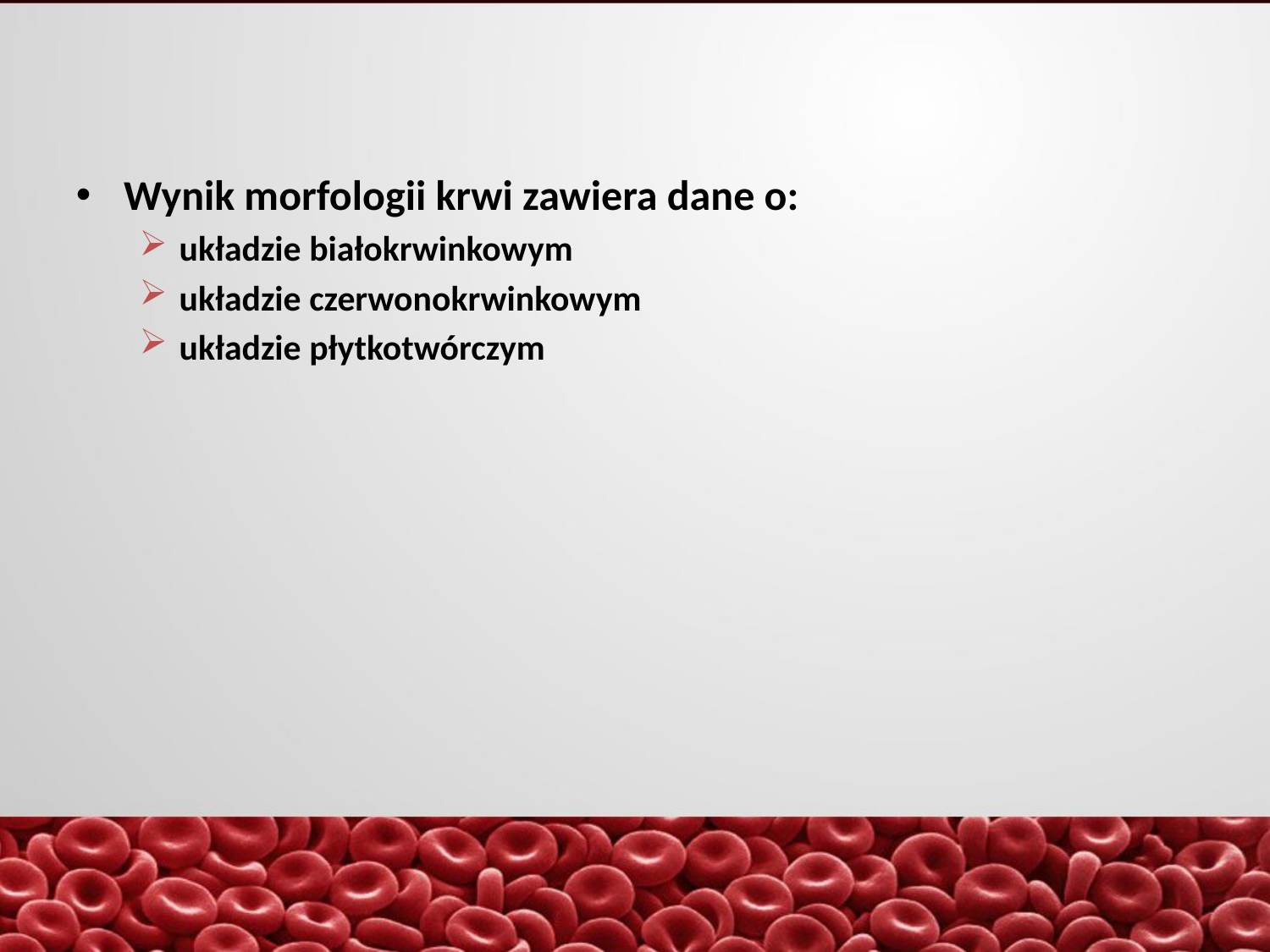

Wynik morfologii krwi zawiera dane o:
układzie białokrwinkowym
układzie czerwonokrwinkowym
układzie płytkotwórczym